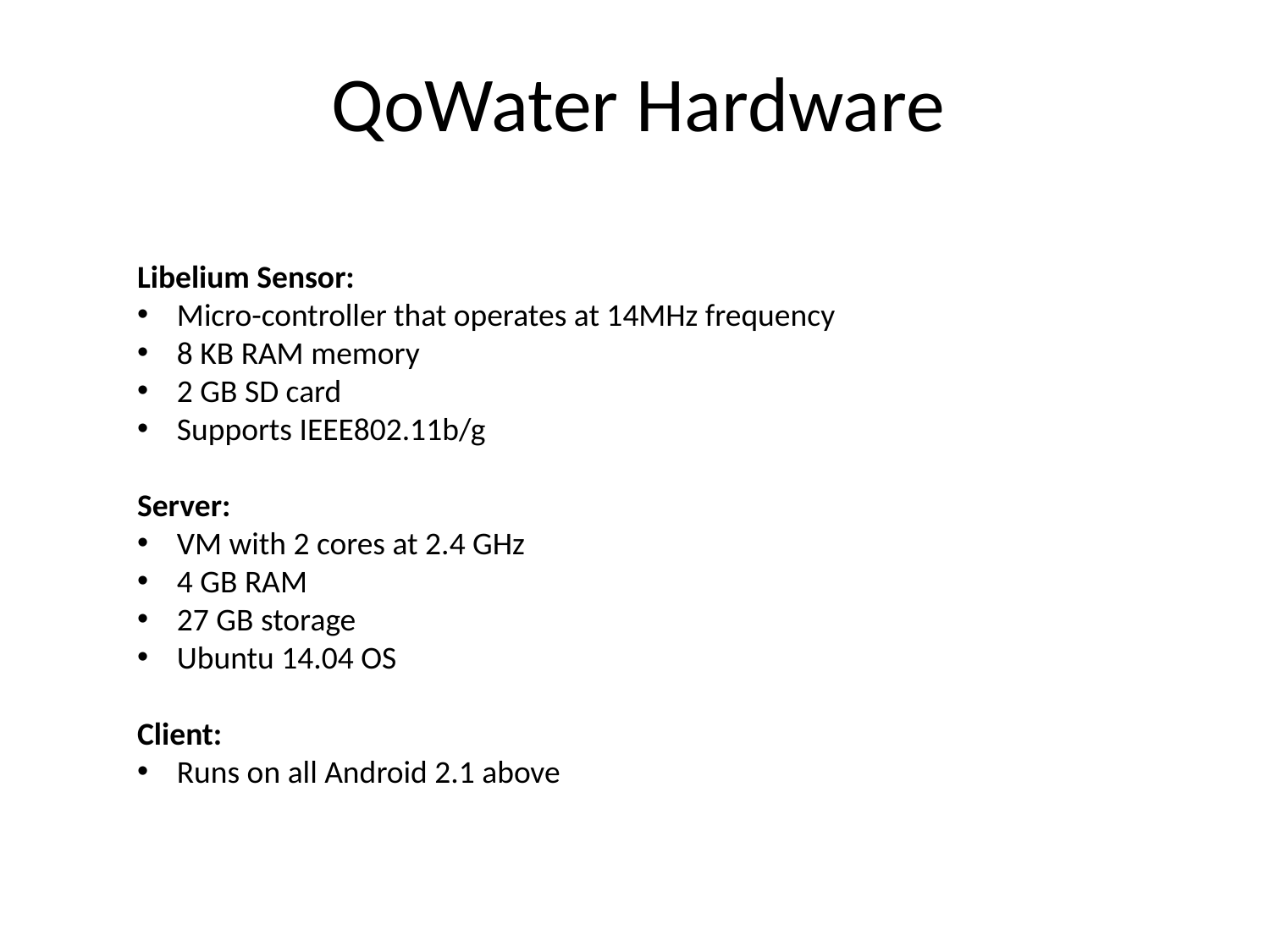

# QoWater Hardware
Libelium Sensor:
Micro-controller that operates at 14MHz frequency
8 KB RAM memory
2 GB SD card
Supports IEEE802.11b/g

Server:
VM with 2 cores at 2.4 GHz
4 GB RAM
27 GB storage
Ubuntu 14.04 OS

Client:
Runs on all Android 2.1 above